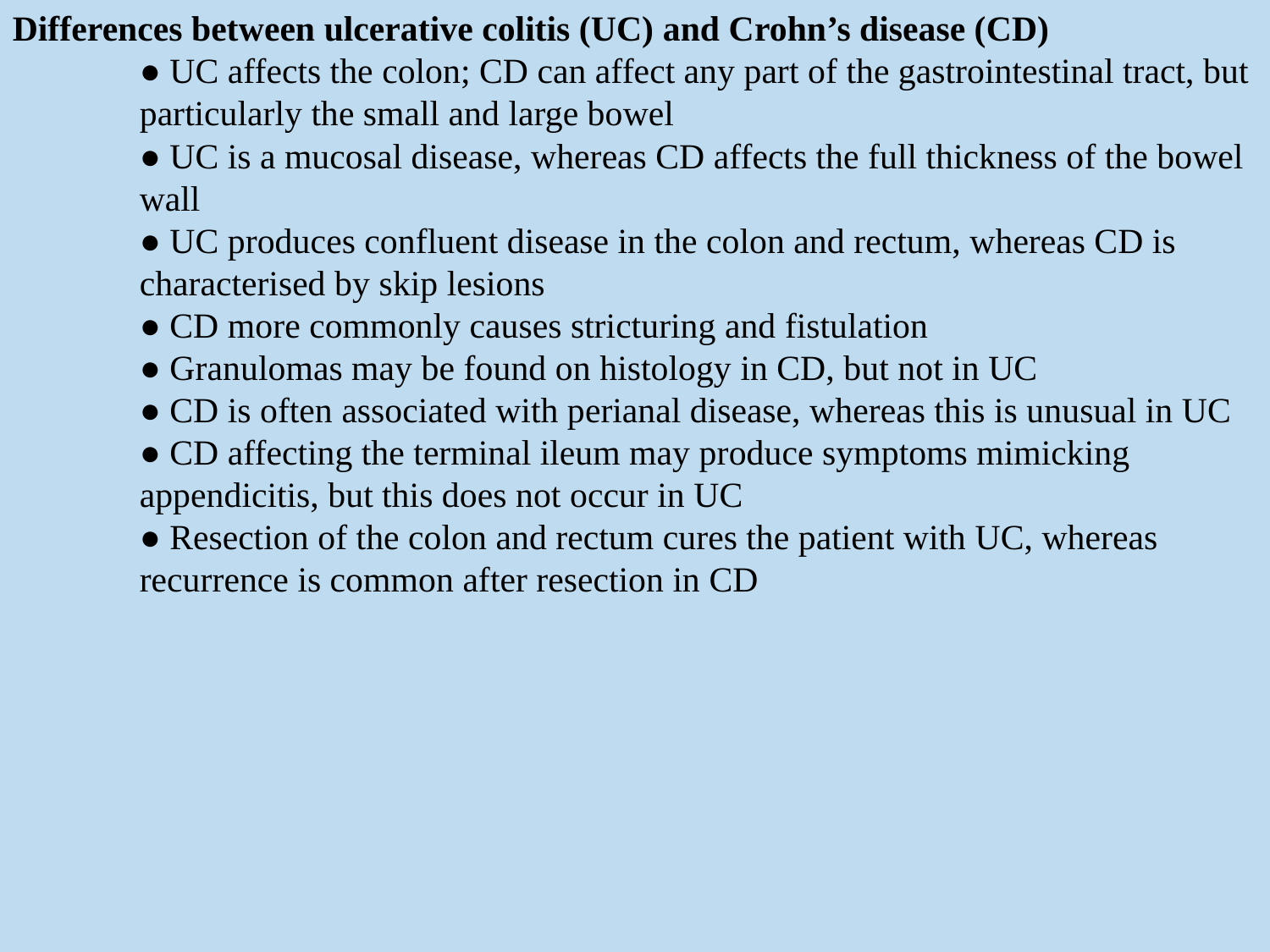

Differences between ulcerative colitis (UC) and Crohn’s disease (CD)
● UC affects the colon; CD can affect any part of the gastrointestinal tract, but particularly the small and large bowel
● UC is a mucosal disease, whereas CD affects the full thickness of the bowel wall
● UC produces confluent disease in the colon and rectum, whereas CD is characterised by skip lesions
● CD more commonly causes stricturing and fistulation
● Granulomas may be found on histology in CD, but not in UC
● CD is often associated with perianal disease, whereas this is unusual in UC
● CD affecting the terminal ileum may produce symptoms mimicking appendicitis, but this does not occur in UC
● Resection of the colon and rectum cures the patient with UC, whereas recurrence is common after resection in CD